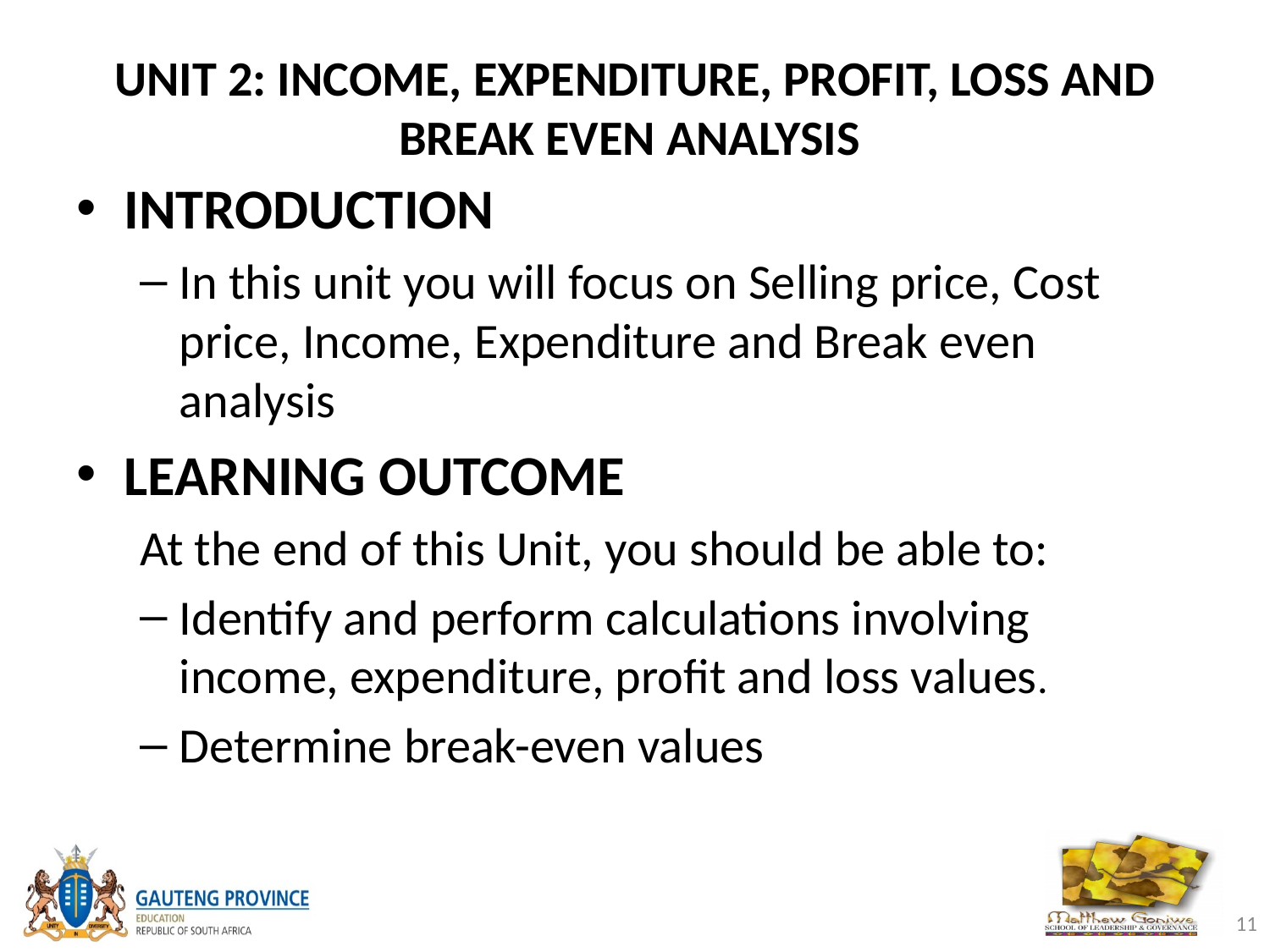

# UNIT 2: INCOME, EXPENDITURE, PROFIT, LOSS AND BREAK EVEN ANALYSIS
INTRODUCTION
In this unit you will focus on Selling price, Cost price, Income, Expenditure and Break even analysis
LEARNING OUTCOME
At the end of this Unit, you should be able to:
Identify and perform calculations involving income, expenditure, profit and loss values.
Determine break-even values

11